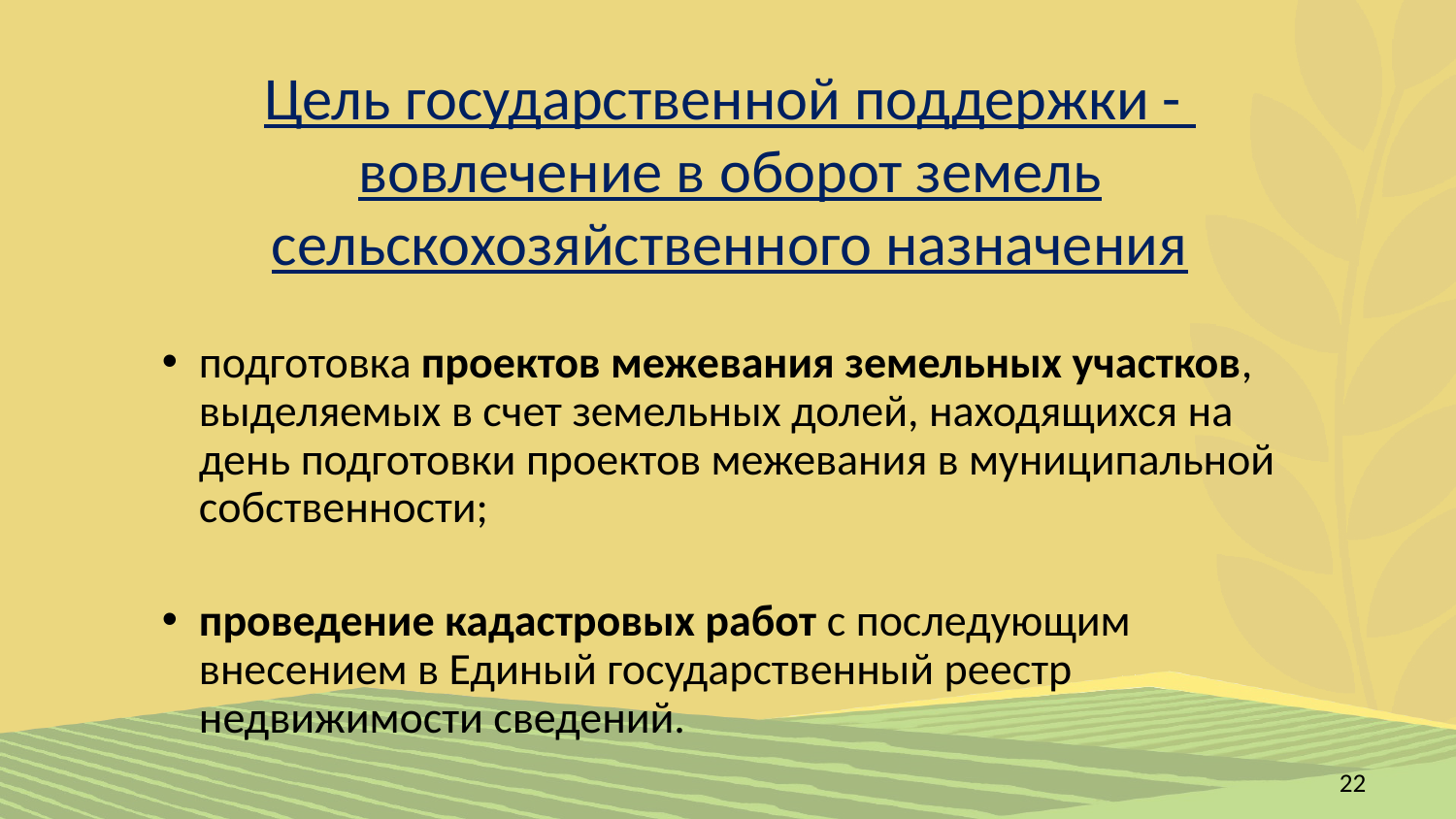

Цель государственной поддержки -  вовлечение в оборот земель сельскохозяйственного назначения

подготовка проектов межевания земельных участков, выделяемых в счет земельных долей, находящихся на день подготовки проектов межевания в муниципальной собственности;

проведение кадастровых работ с последующим внесением в Единый государственный реестр недвижимости сведений.

22